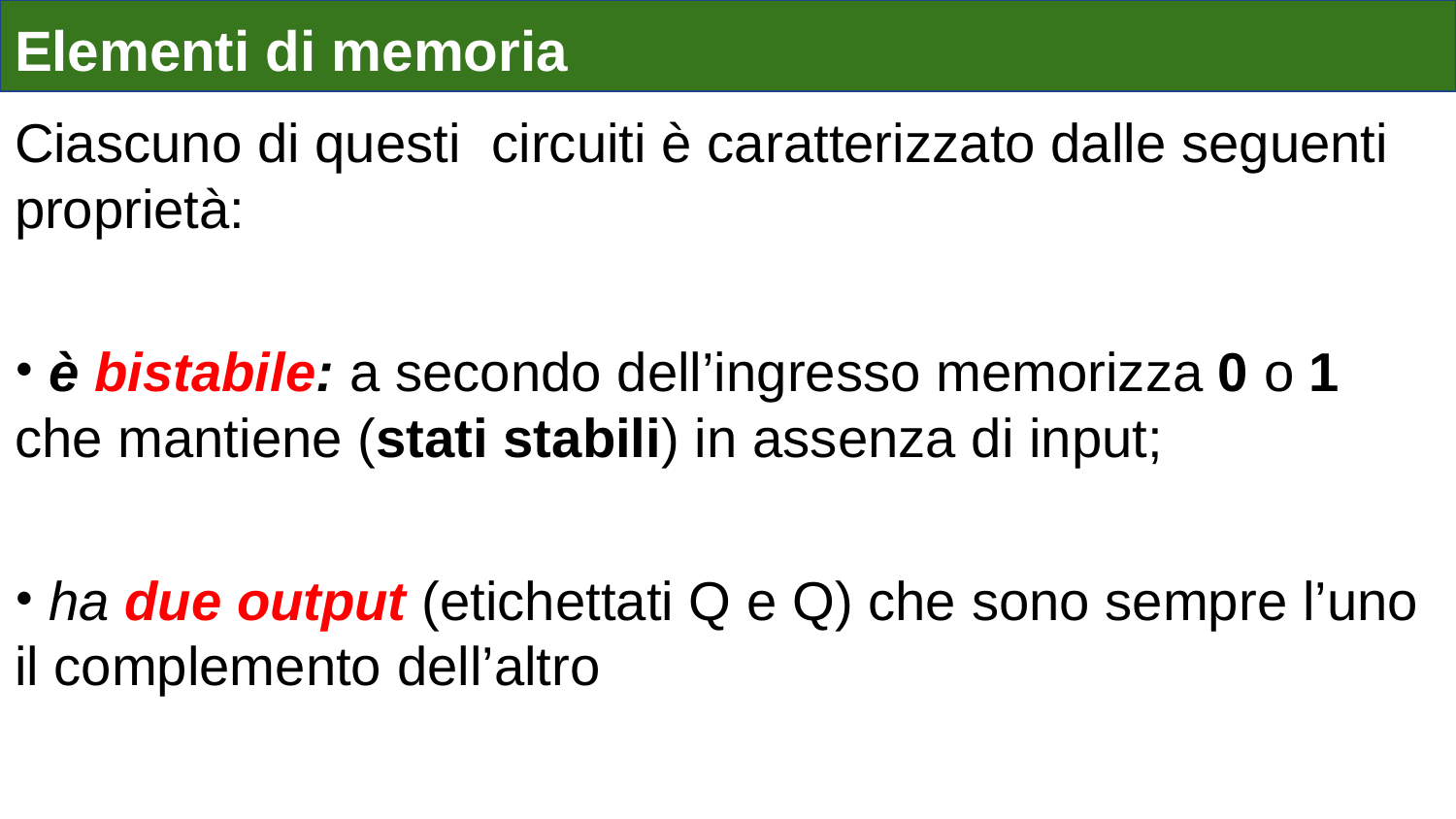

# Elementi di memoria
Ciascuno di questi  circuiti è caratterizzato dalle seguenti proprietà:

 è bistabile: a secondo dell’ingresso memorizza 0 o 1 che mantiene (stati stabili) in assenza di input;

 ha due output (etichettati Q e Q) che sono sempre l’uno il complemento dell’altro